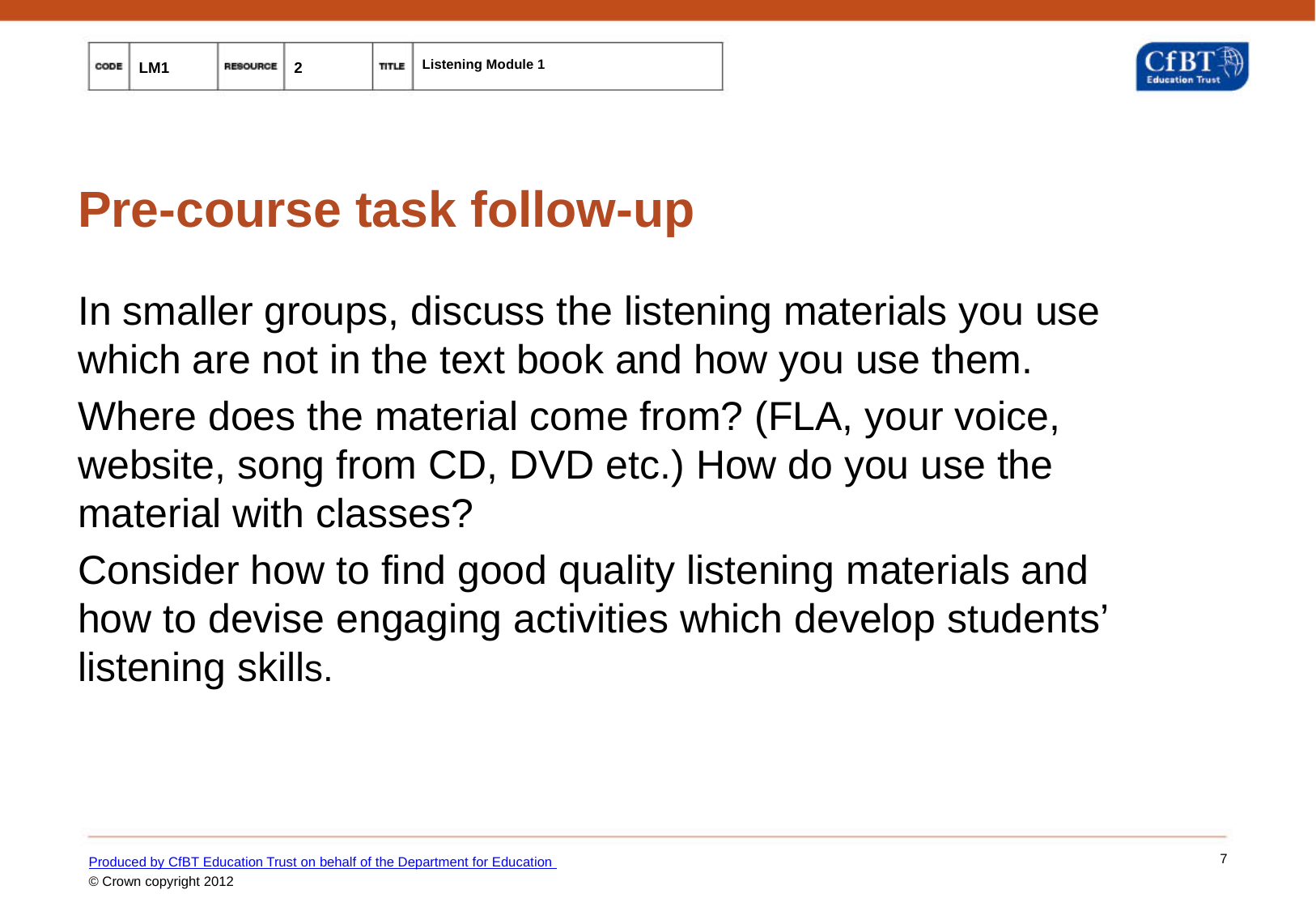

# Pre-course task follow-up
In smaller groups, discuss the listening materials you use which are not in the text book and how you use them.
Where does the material come from? (FLA, your voice, website, song from CD, DVD etc.) How do you use the material with classes?
Consider how to find good quality listening materials and how to devise engaging activities which develop students’ listening skills.